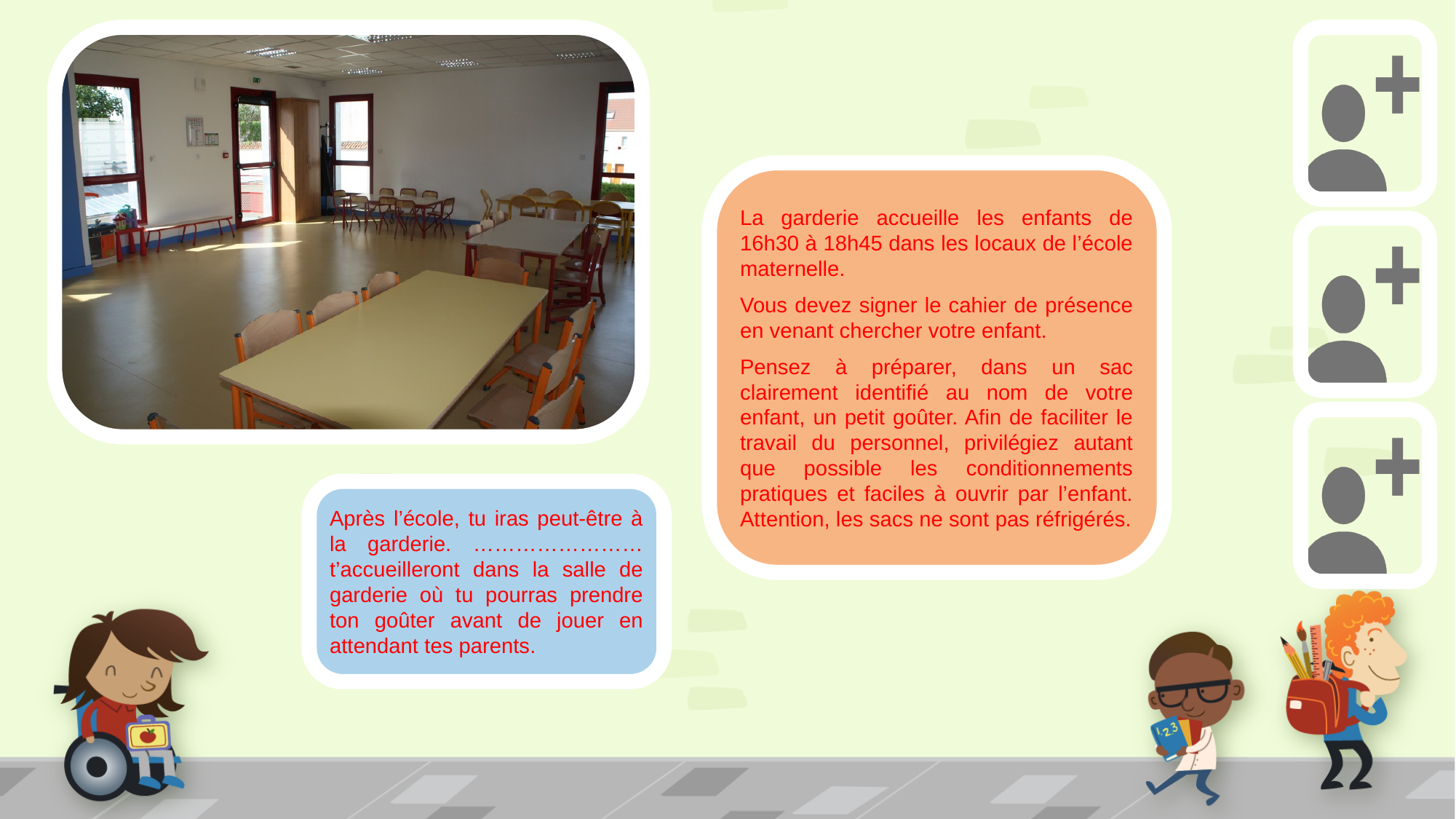

Changer la photo de la garderie

Insérer la photo du personnel de garderie
La garderie accueille les enfants de 16h30 à 18h45 dans les locaux de l’école maternelle.

Vous devez signer le cahier de présence en venant chercher votre enfant.

Pensez à préparer, dans un sac clairement identifié au nom de votre enfant, un petit goûter. Afin de faciliter le travail du personnel, privilégiez autant que possible les conditionnements pratiques et faciles à ouvrir par l’enfant. Attention, les sacs ne sont pas réfrigérés.

Le texte en rouge est à adapter

Après l’école, tu iras peut-être à la garderie. …………………… t’accueilleront dans la salle de garderie où tu pourras prendre ton goûter avant de jouer en attendant tes parents.